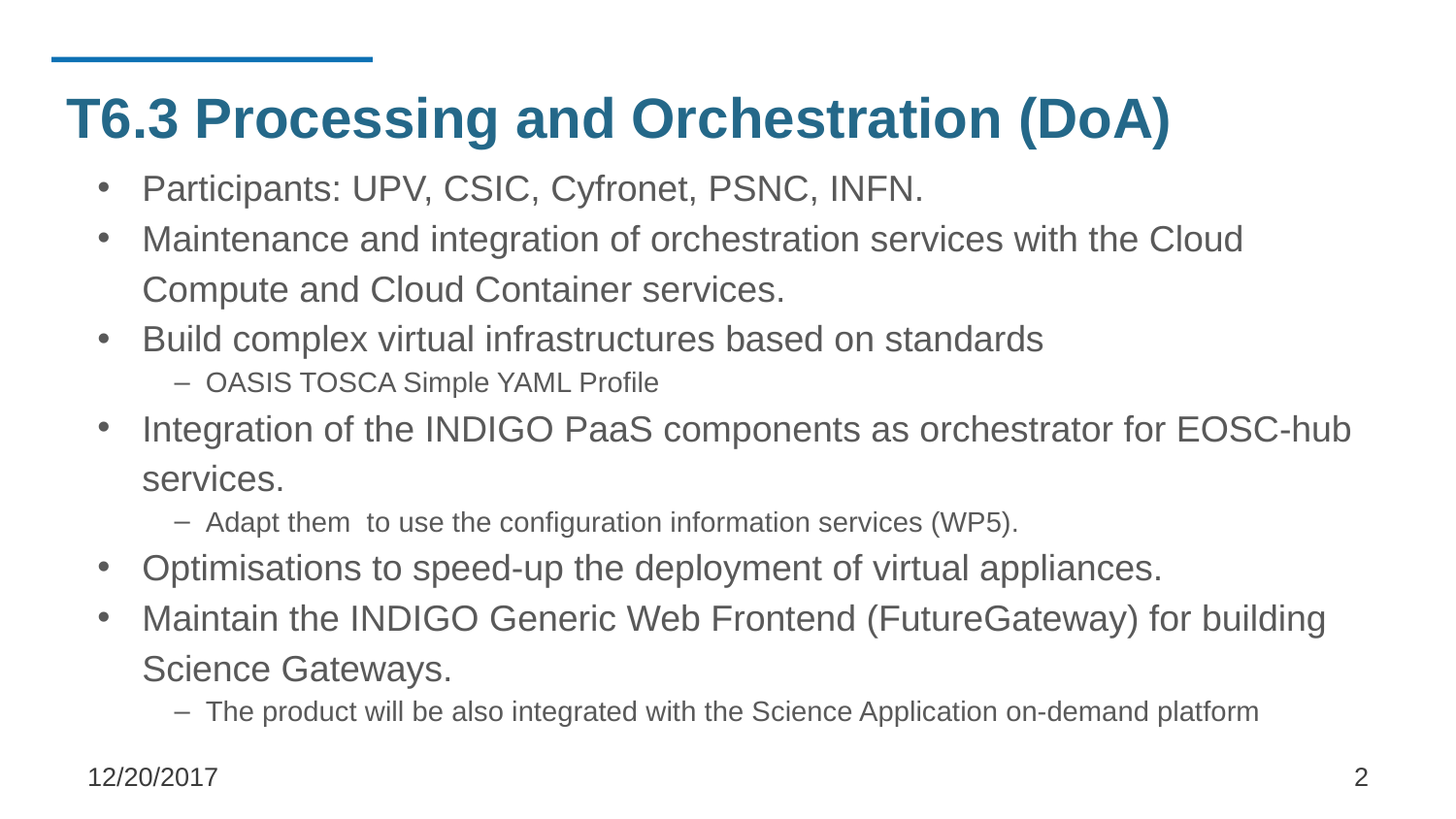

# T6.3 Processing and Orchestration (DoA)T6.3 - Processing and Orchestration at DoA
Participants: UPV, CSIC, Cyfronet, PSNC, INFN.
Maintenance and integration of orchestration services with the Cloud Compute and Cloud Container services.
Build complex virtual infrastructures based on standards
OASIS TOSCA Simple YAML Profile
Integration of the INDIGO PaaS components as orchestrator for EOSC-hub services.
Adapt them  to use the configuration information services (WP5).
Optimisations to speed-up the deployment of virtual appliances.
Maintain the INDIGO Generic Web Frontend (FutureGateway) for building Science Gateways.
The product will be also integrated with the Science Application on-demand platform
12/20/2017
2